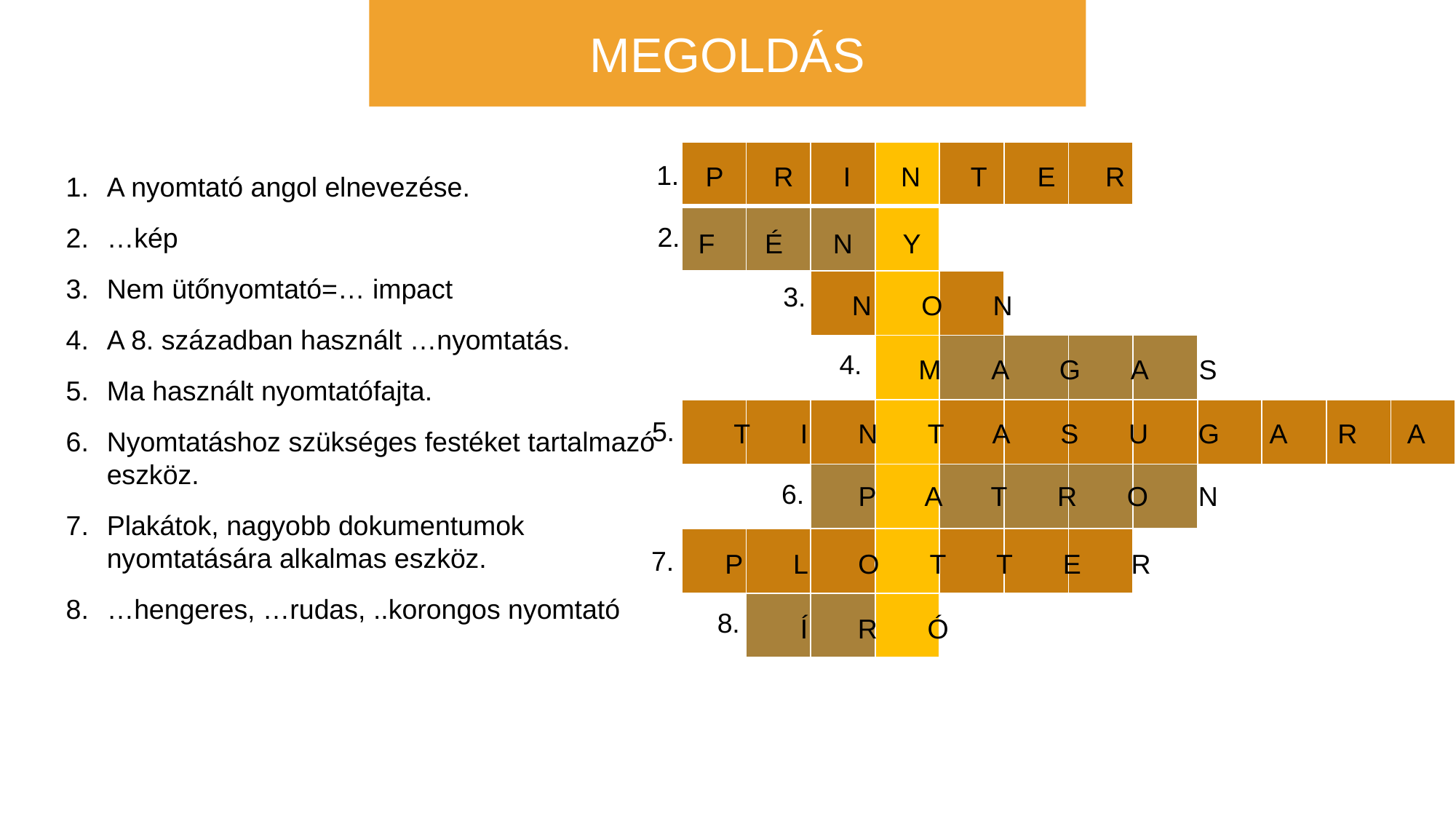

MEGOLDÁS

|  |  |  |  |  |  |  |  |  |  |  |  |
| --- | --- | --- | --- | --- | --- | --- | --- | --- | --- | --- | --- |
|  |  |  |  |  |  |  |  |  |  |  |  |
|  |  |  |  |  |  |  |  |  |  |  |  |
|  |  |  |  |  |  |  |  |  |  |  |  |
|  |  |  |  |  |  |  |  |  |  |  |  |
|  |  |  |  |  |  |  |  |  |  |  |  |
|  |  |  |  |  |  |  |  |  |  |  |  |
|  |  |  |  |  |  |  |  |  |  |  |  |
1.
PRINTER
A nyomtató angol elnevezése.
…kép
Nem ütőnyomtató=… impact
A 8. században használt …nyomtatás.
Ma használt nyomtatófajta.
Nyomtatáshoz szükséges festéket tartalmazó eszköz.
Plakátok, nagyobb dokumentumok nyomtatására alkalmas eszköz.
…hengeres, …rudas, ..korongos nyomtató
2.
FÉNY
3.
NON
4.
MAGAS
5.
TINTASUGARAS
6.
PATRON
7.
PLOTTER
8.
ÍRÓ